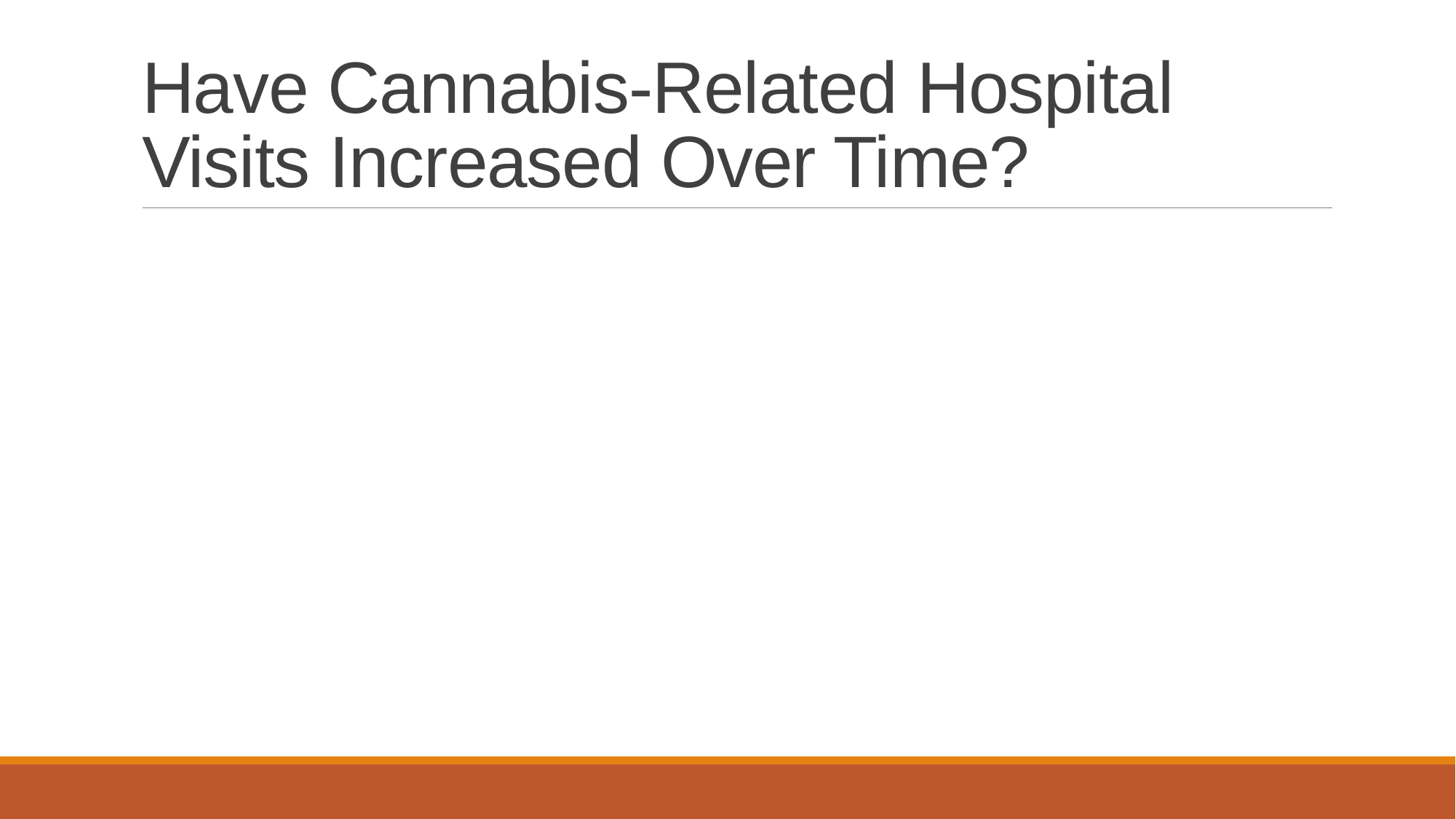

# Have Cannabis-Related Hospital Visits Increased Over Time?